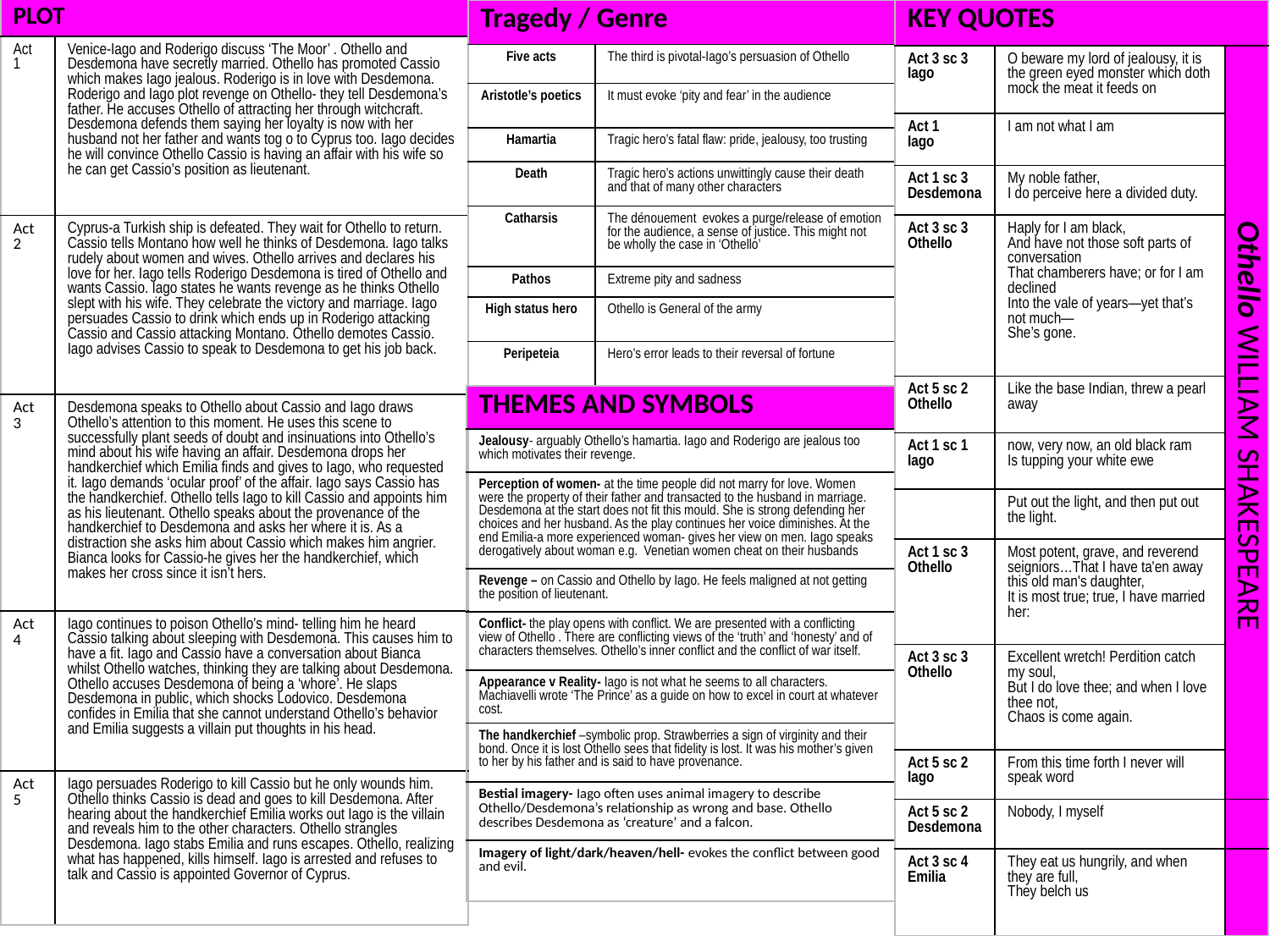

| PLOT |  |
| --- | --- |
| Act 1 | Venice-Iago and Roderigo discuss ‘The Moor’ . Othello and Desdemona have secretly married. Othello has promoted Cassio which makes Iago jealous. Roderigo is in love with Desdemona. Roderigo and Iago plot revenge on Othello- they tell Desdemona’s father. He accuses Othello of attracting her through witchcraft. Desdemona defends them saying her loyalty is now with her husband not her father and wants tog o to Cyprus too. Iago decides he will convince Othello Cassio is having an affair with his wife so he can get Cassio’s position as lieutenant. |
| Act 2 | Cyprus-a Turkish ship is defeated. They wait for Othello to return. Cassio tells Montano how well he thinks of Desdemona. Iago talks rudely about women and wives. Othello arrives and declares his love for her. Iago tells Roderigo Desdemona is tired of Othello and wants Cassio. Iago states he wants revenge as he thinks Othello slept with his wife. They celebrate the victory and marriage. Iago persuades Cassio to drink which ends up in Roderigo attacking Cassio and Cassio attacking Montano. Othello demotes Cassio. Iago advises Cassio to speak to Desdemona to get his job back. |
| Act 3 | Desdemona speaks to Othello about Cassio and Iago draws Othello’s attention to this moment. He uses this scene to successfully plant seeds of doubt and insinuations into Othello’s mind about his wife having an affair. Desdemona drops her handkerchief which Emilia finds and gives to Iago, who requested it. Iago demands ‘ocular proof’ of the affair. Iago says Cassio has the handkerchief. Othello tells Iago to kill Cassio and appoints him as his lieutenant. Othello speaks about the provenance of the handkerchief to Desdemona and asks her where it is. As a distraction she asks him about Cassio which makes him angrier. Bianca looks for Cassio-he gives her the handkerchief, which makes her cross since it isn’t hers. |
| Act 4 | Iago continues to poison Othello’s mind- telling him he heard Cassio talking about sleeping with Desdemona. This causes him to have a fit. Iago and Cassio have a conversation about Bianca whilst Othello watches, thinking they are talking about Desdemona. Othello accuses Desdemona of being a ‘whore’. He slaps Desdemona in public, which shocks Lodovico. Desdemona confides in Emilia that she cannot understand Othello’s behavior and Emilia suggests a villain put thoughts in his head. |
| Act 5 | Iago persuades Roderigo to kill Cassio but he only wounds him. Othello thinks Cassio is dead and goes to kill Desdemona. After hearing about the handkerchief Emilia works out Iago is the villain and reveals him to the other characters. Othello strangles Desdemona. Iago stabs Emilia and runs escapes. Othello, realizing what has happened, kills himself. Iago is arrested and refuses to talk and Cassio is appointed Governor of Cyprus. |
| Tragedy / Genre |  |
| --- | --- |
| Five acts | The third is pivotal-Iago’s persuasion of Othello |
| Aristotle’s poetics | It must evoke ‘pity and fear’ in the audience |
| Hamartia | Tragic hero’s fatal flaw: pride, jealousy, too trusting |
| Death | Tragic hero’s actions unwittingly cause their death and that of many other characters |
| Catharsis | The dénouement evokes a purge/release of emotion for the audience, a sense of justice. This might not be wholly the case in ‘Othello’ |
| Pathos | Extreme pity and sadness |
| High status hero | Othello is General of the army |
| Peripeteia | Hero’s error leads to their reversal of fortune |
| KEY QUOTES |  |  |
| --- | --- | --- |
| Act 3 sc 3 Iago | O beware my lord of jealousy, it is the green eyed monster which doth mock the meat it feeds on | Othello WILLIAM SHAKESPEARE |
| Act 1 Iago | I am not what I am |  |
| Act 1 sc 3 Desdemona | My noble father, I do perceive here a divided duty. |  |
| Act 3 sc 3 Othello | Haply for I am black, And have not those soft parts of conversation That chamberers have; or for I am declined Into the vale of years—yet that’s not much— She’s gone. |  |
| Act 5 sc 2 Othello | Like the base Indian, threw a pearl away |  |
| Act 1 sc 1 Iago | now, very now, an old black ram Is tupping your white ewe |  |
|  | Put out the light, and then put out the light. |  |
| Act 1 sc 3 Othello | Most potent, grave, and reverend seigniors…That I have ta'en away this old man's daughter, It is most true; true, I have married her: |  |
| Act 3 sc 3 Othello | Excellent wretch! Perdition catch my soul, But I do love thee; and when I love thee not, Chaos is come again. |  |
| Act 5 sc 2 Iago | From this time forth I never will speak word |  |
| Act 5 sc 2 Desdemona | Nobody, I myself |  |
| Act 3 sc 4 Emilia | They eat us hungrily, and when they are full, They belch us |  |
| THEMES AND SYMBOLS |
| --- |
| Jealousy- arguably Othello’s hamartia. Iago and Roderigo are jealous too which motivates their revenge. |
| Perception of women- at the time people did not marry for love. Women were the property of their father and transacted to the husband in marriage. Desdemona at the start does not fit this mould. She is strong defending her choices and her husband. As the play continues her voice diminishes. At the end Emilia-a more experienced woman- gives her view on men. Iago speaks derogatively about woman e.g. Venetian women cheat on their husbands |
| Revenge – on Cassio and Othello by Iago. He feels maligned at not getting the position of lieutenant. |
| Conflict- the play opens with conflict. We are presented with a conflicting view of Othello . There are conflicting views of the ‘truth’ and ‘honesty’ and of characters themselves. Othello’s inner conflict and the conflict of war itself. |
| Appearance v Reality- Iago is not what he seems to all characters. Machiavelli wrote ‘The Prince’ as a guide on how to excel in court at whatever cost. |
| The handkerchief –symbolic prop. Strawberries a sign of virginity and their bond. Once it is lost Othello sees that fidelity is lost. It was his mother’s given to her by his father and is said to have provenance. |
| Bestial imagery- Iago often uses animal imagery to describe Othello/Desdemona’s relationship as wrong and base. Othello describes Desdemona as ‘creature’ and a falcon. |
| Imagery of light/dark/heaven/hell- evokes the conflict between good and evil. |